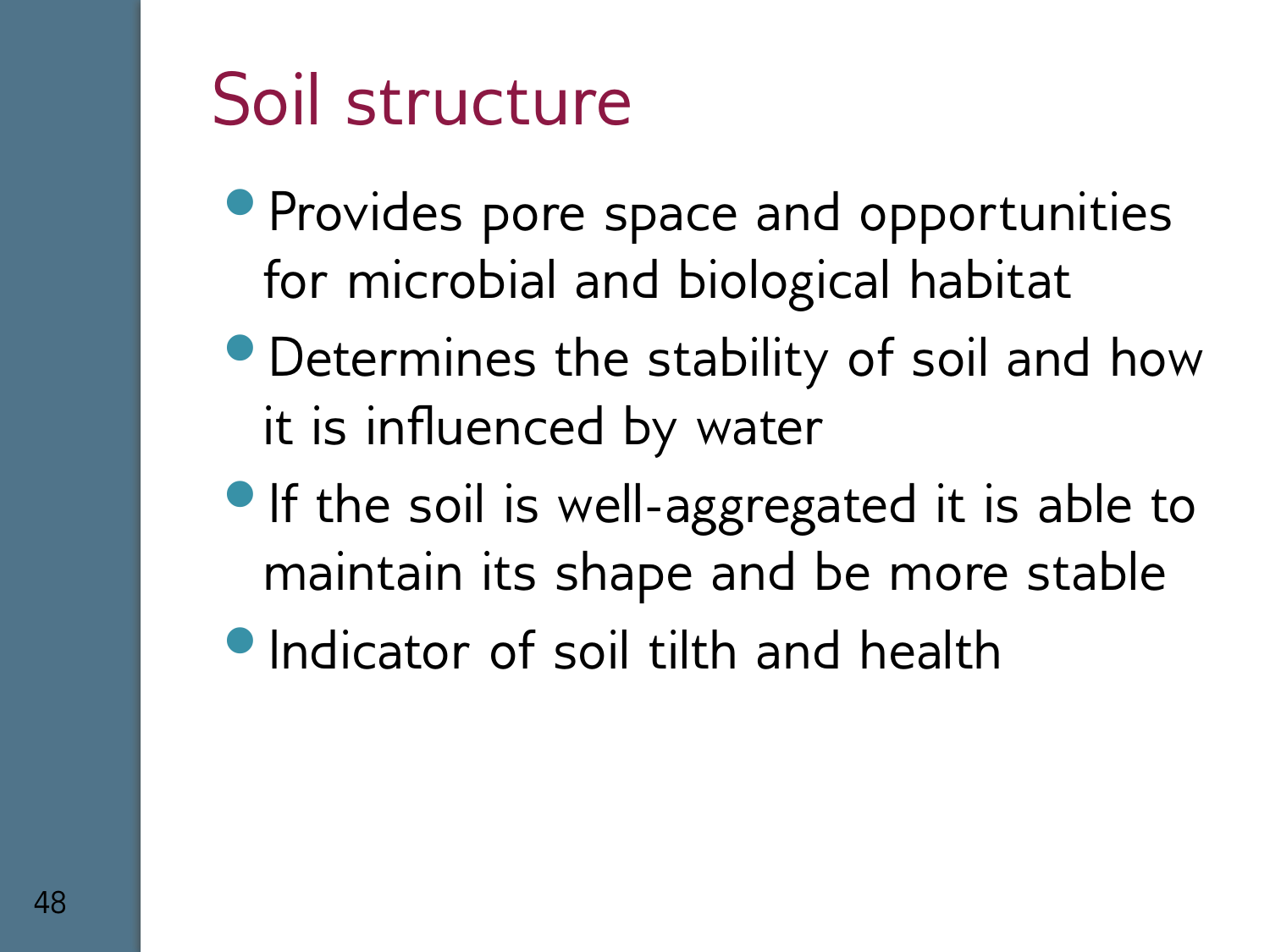

# Soil structure
Provides pore space and opportunities for microbial and biological habitat
Determines the stability of soil and how it is influenced by water
If the soil is well-aggregated it is able to maintain its shape and be more stable
Indicator of soil tilth and health
48